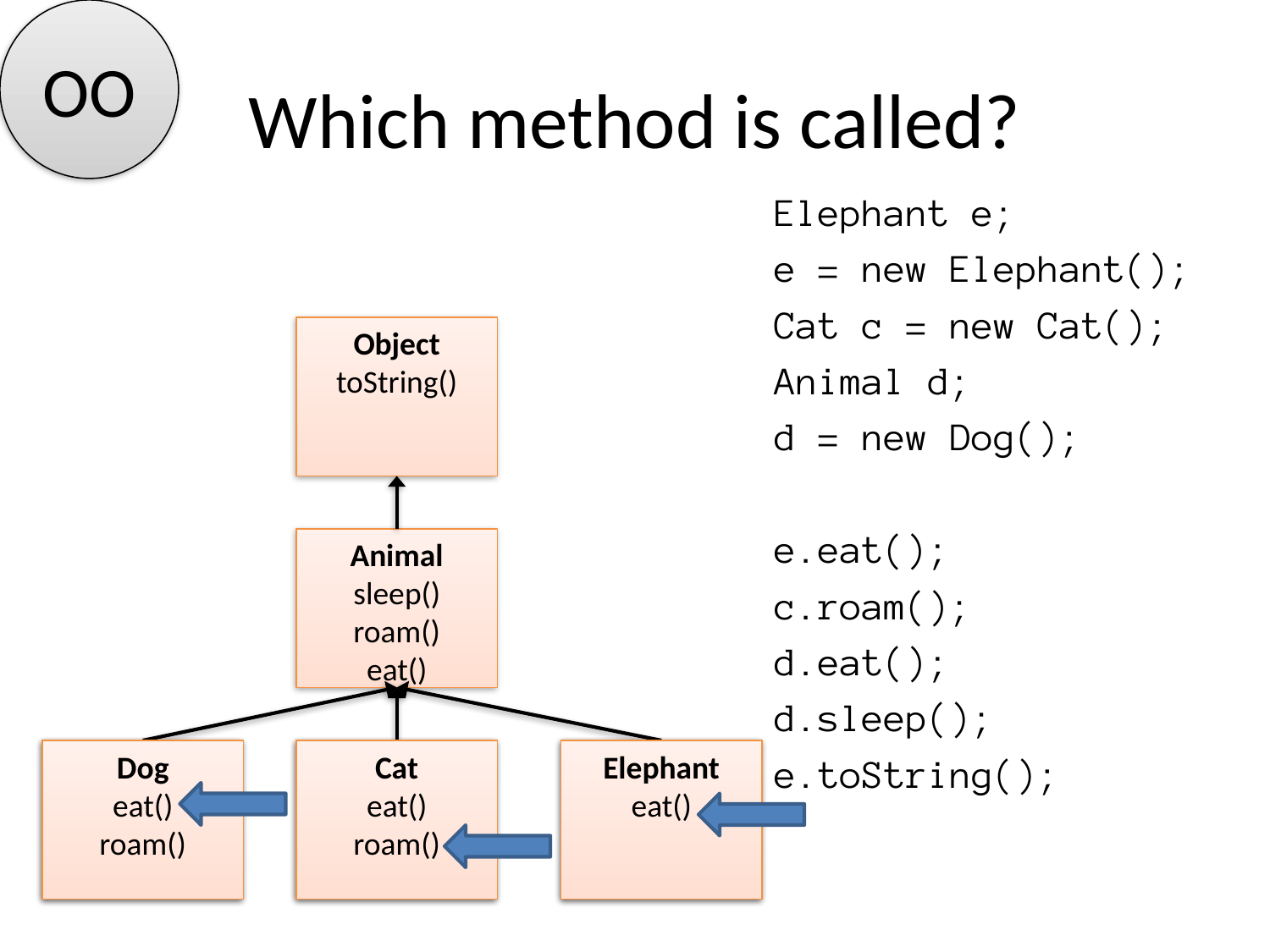

OO
# Which method is called?
Elephant e;
e = new Elephant();
Cat c = new Cat();
Animal d;
d = new Dog();

e.eat();
c.roam();
d.eat();
d.sleep();
e.toString();
Object
toString()

Animal
sleep()
roam()
eat()

Dog

Dog
eat()
roam()
Cat

Cat
eat()
roam()
Elephant

Elephant
eat()

`